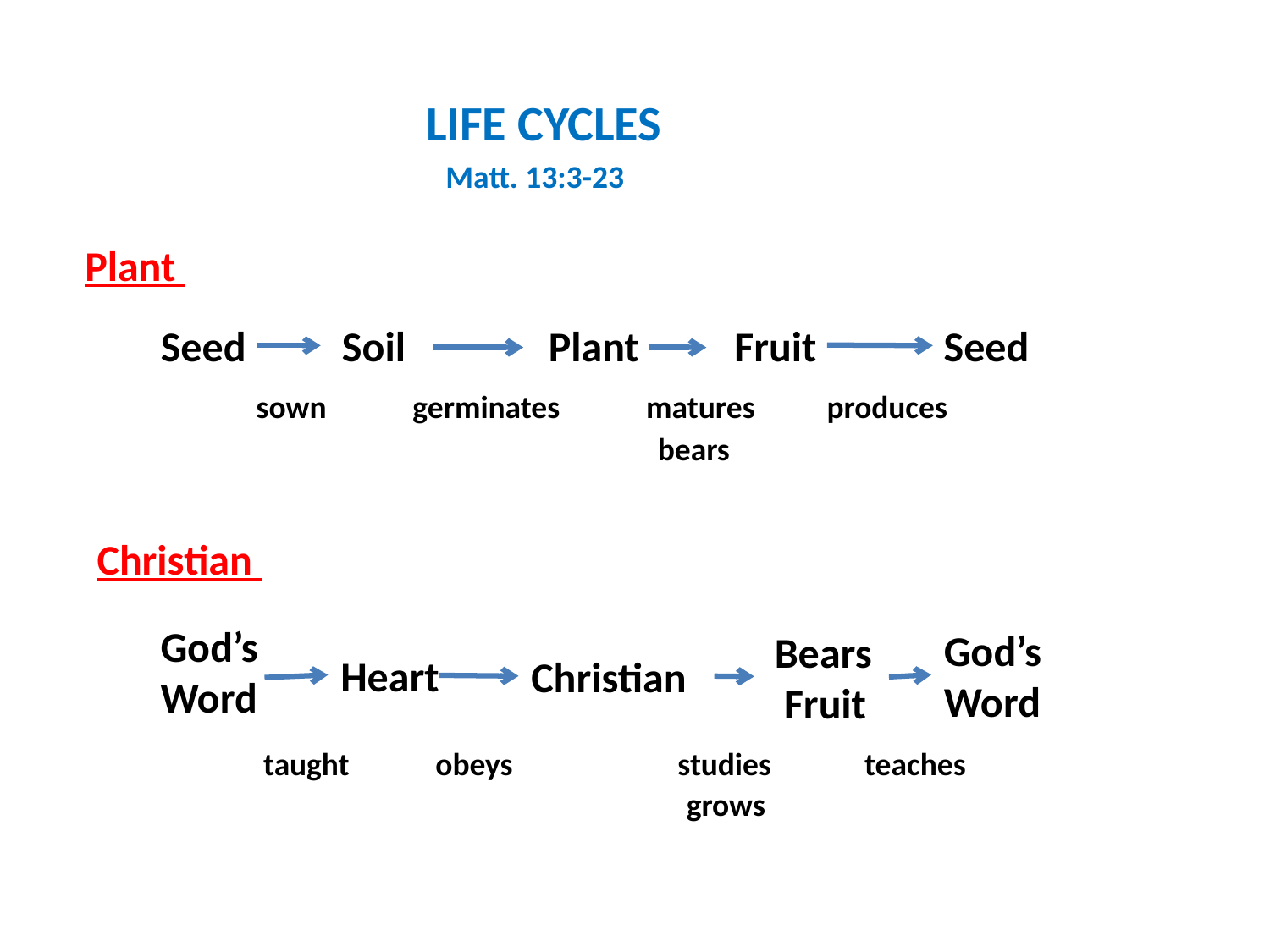

LIFE CYCLES
Matt. 13:3-23
Plant
Seed             Soil               Plant          Fruit                 Seed
   sown            germinates            matures          produces
    bears
Christian
God’s
Word
God’s
Word
Bears
 Fruit
Heart
Christian
   taught            obeys                       studies             teaches
grows